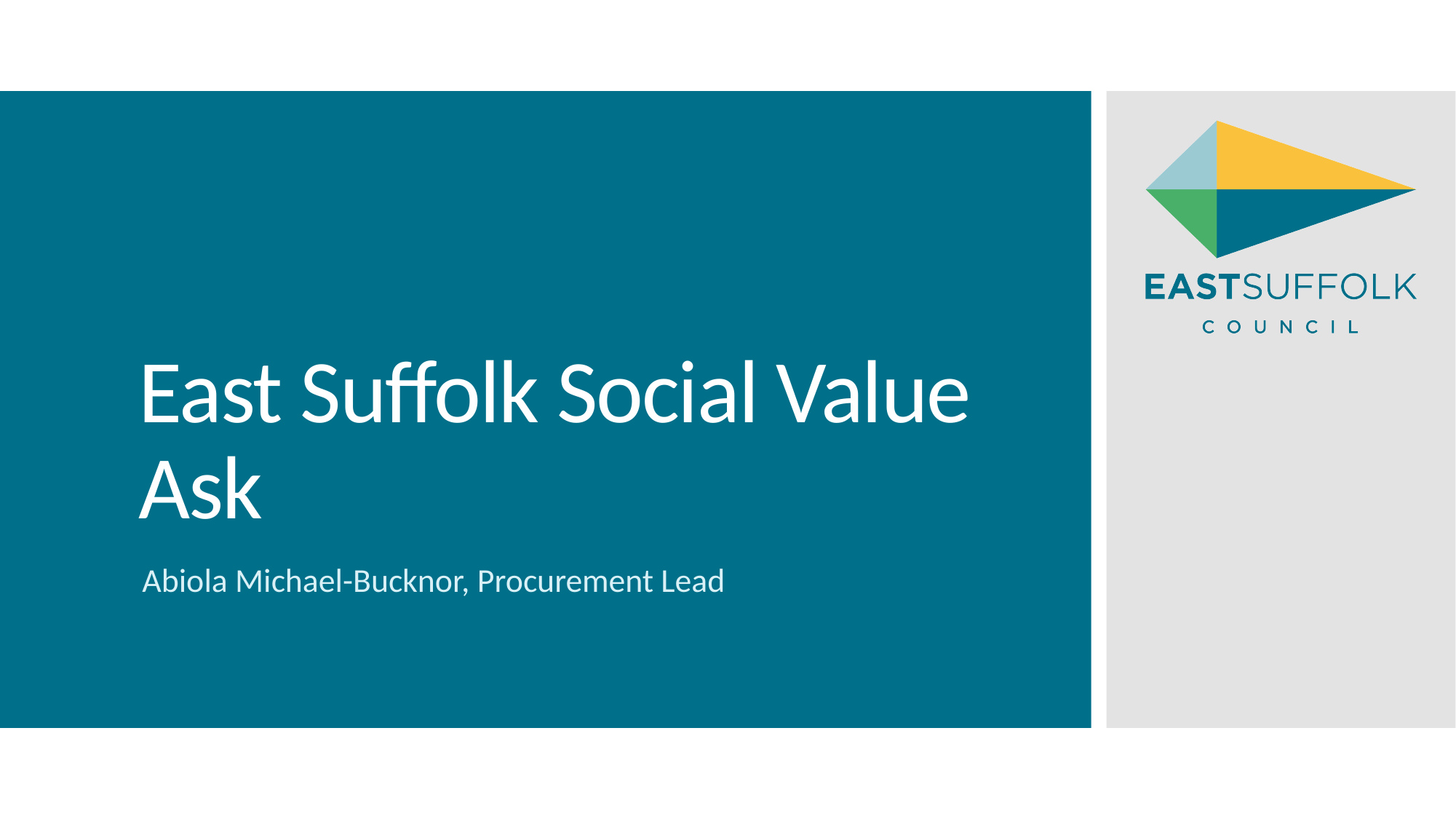

# East Suffolk Social Value Ask
Abiola Michael-Bucknor, Procurement Lead